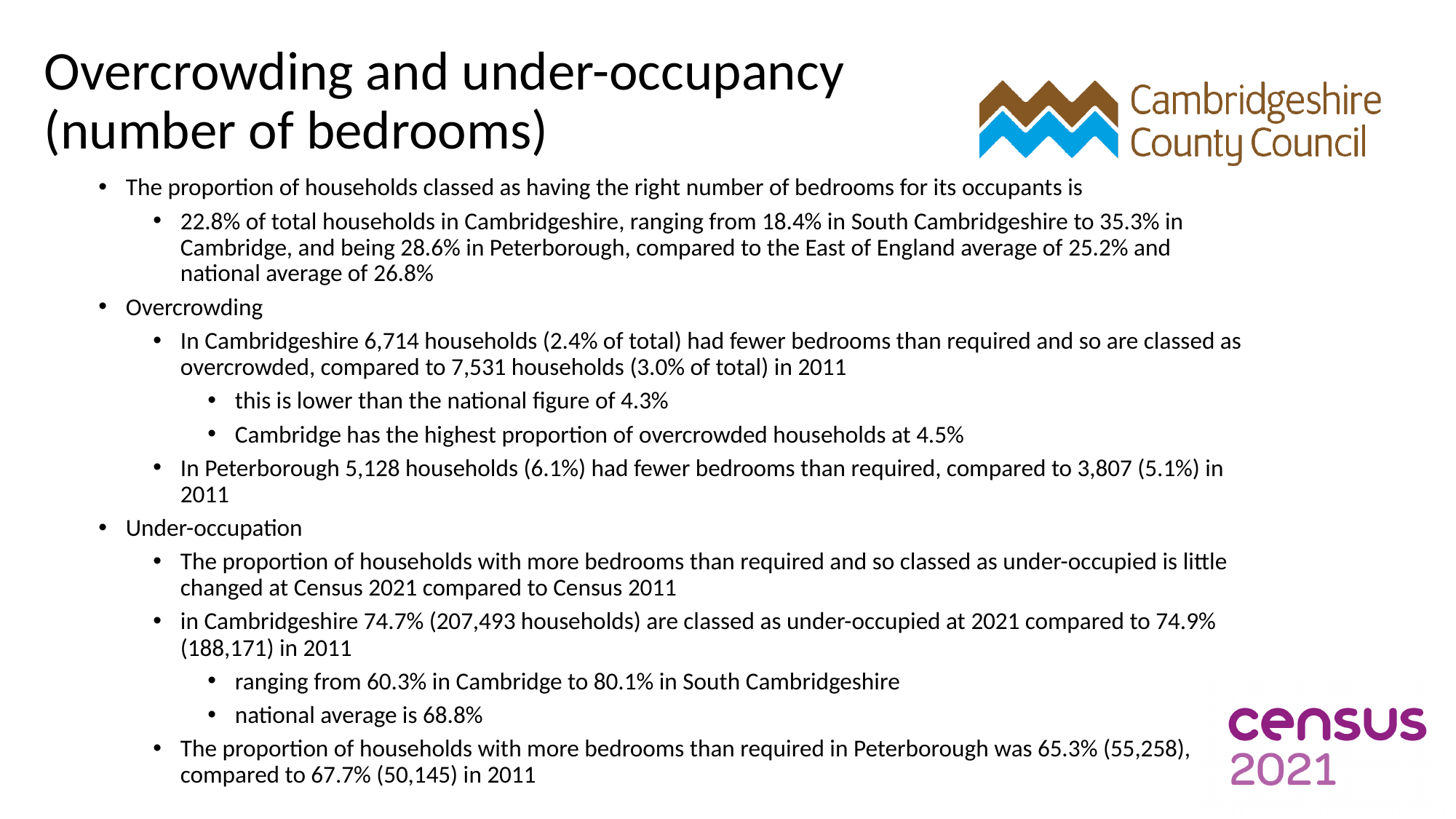

# Overcrowding and under-occupancy (number of bedrooms)
The proportion of households classed as having the right number of bedrooms for its occupants is
22.8% of total households in Cambridgeshire, ranging from 18.4% in South Cambridgeshire to 35.3% in Cambridge, and being 28.6% in Peterborough, compared to the East of England average of 25.2% and national average of 26.8%
Overcrowding
In Cambridgeshire 6,714 households (2.4% of total) had fewer bedrooms than required and so are classed as overcrowded, compared to 7,531 households (3.0% of total) in 2011
this is lower than the national figure of 4.3%
Cambridge has the highest proportion of overcrowded households at 4.5%
In Peterborough 5,128 households (6.1%) had fewer bedrooms than required, compared to 3,807 (5.1%) in 2011
Under-occupation
The proportion of households with more bedrooms than required and so classed as under-occupied is little changed at Census 2021 compared to Census 2011
in Cambridgeshire 74.7% (207,493 households) are classed as under-occupied at 2021 compared to 74.9% (188,171) in 2011
ranging from 60.3% in Cambridge to 80.1% in South Cambridgeshire
national average is 68.8%
The proportion of households with more bedrooms than required in Peterborough was 65.3% (55,258), compared to 67.7% (50,145) in 2011